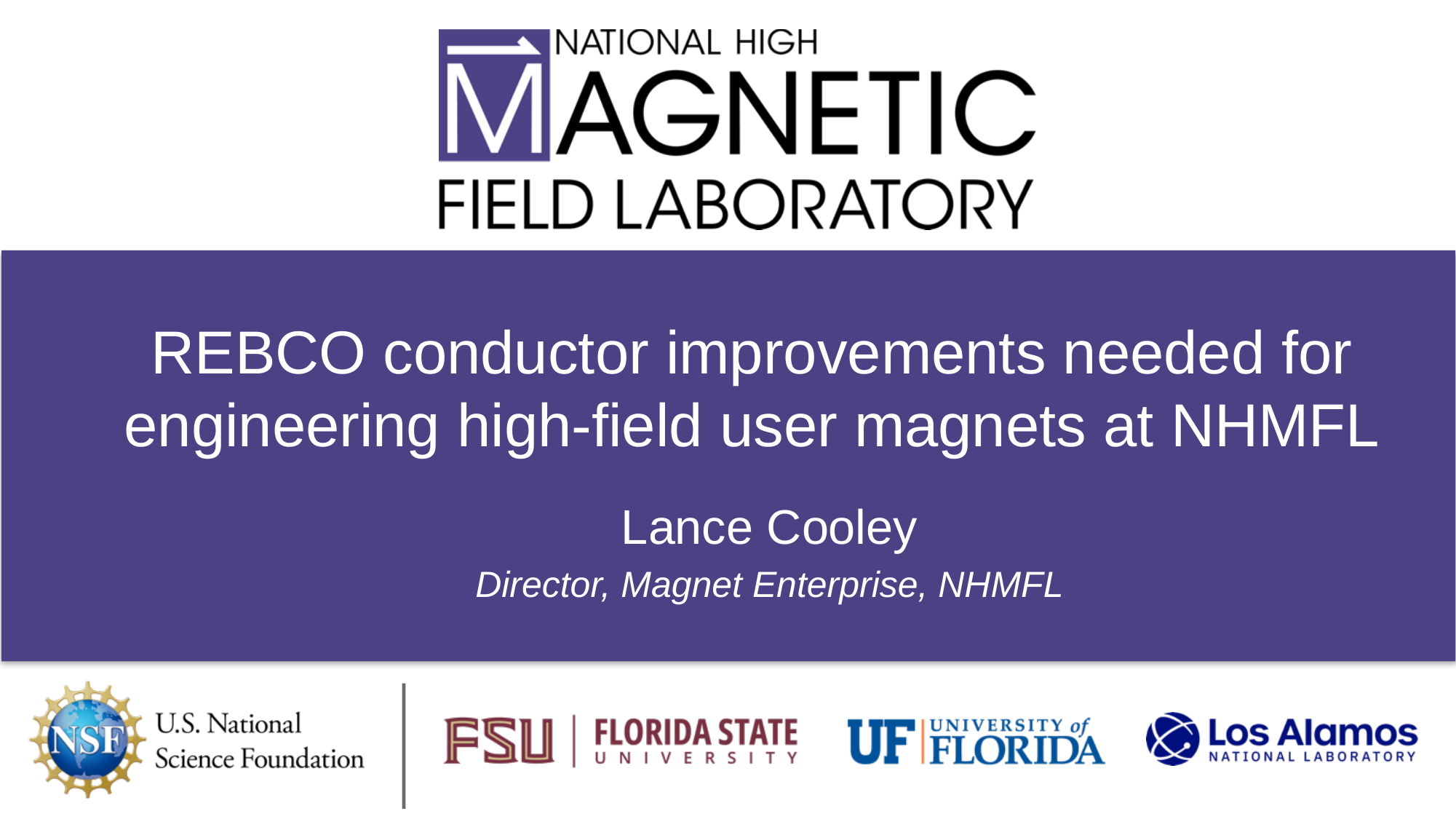

# REBCO conductor improvements needed for engineering high-field user magnets at NHMFL
Lance Cooley
Director, Magnet Enterprise, NHMFL